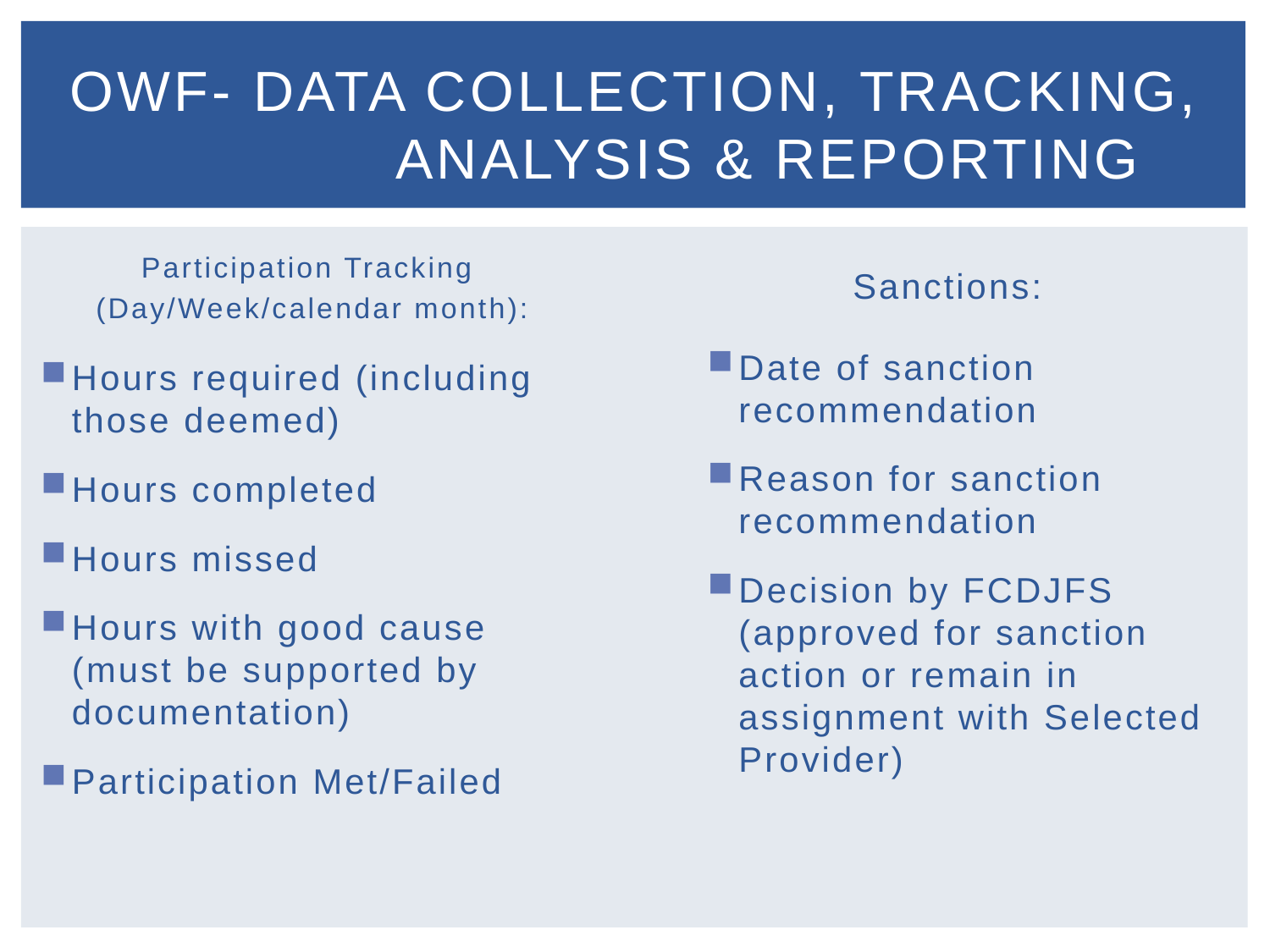

# OWF- Data Collection, Tracking,               Analysis & Reporting
Participation Tracking
(Day/Week/calendar month):

Sanctions:

Date of sanction recommendation

Reason for sanction recommendation

Decision by FCDJFS (approved for sanction action or remain in assignment with Selected Provider)

Hours required (including those deemed)

Hours completed

Hours missed

Hours with good cause (must be supported by documentation)

Participation Met/Failed